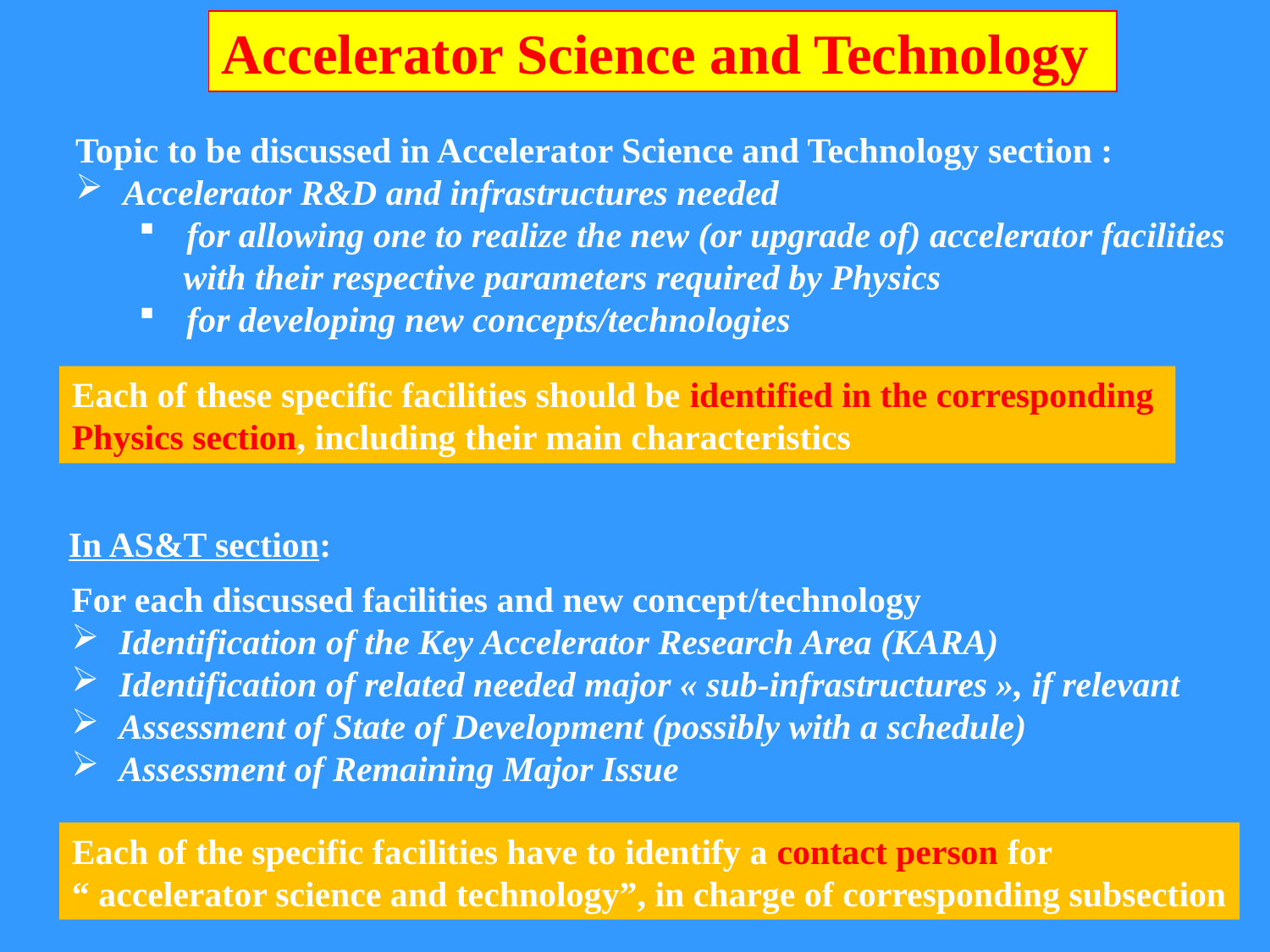

Accelerator Science and Technology
Topic to be discussed in Accelerator Science and Technology section :
Accelerator R&D and infrastructures needed
for allowing one to realize the new (or upgrade of) accelerator facilities
     with their respective parameters required by Physics
for developing new concepts/technologies
Each of these specific facilities should be identified in the corresponding
Physics section, including their main characteristics
In AS&T section:
For each discussed facilities and new concept/technology
Identification of the Key Accelerator Research Area (KARA)
Identification of related needed major « sub-infrastructures », if relevant
Assessment of State of Development (possibly with a schedule)
Assessment of Remaining Major Issue
Each of the specific facilities have to identify a contact person for
“ accelerator science and technology”, in charge of corresponding subsection